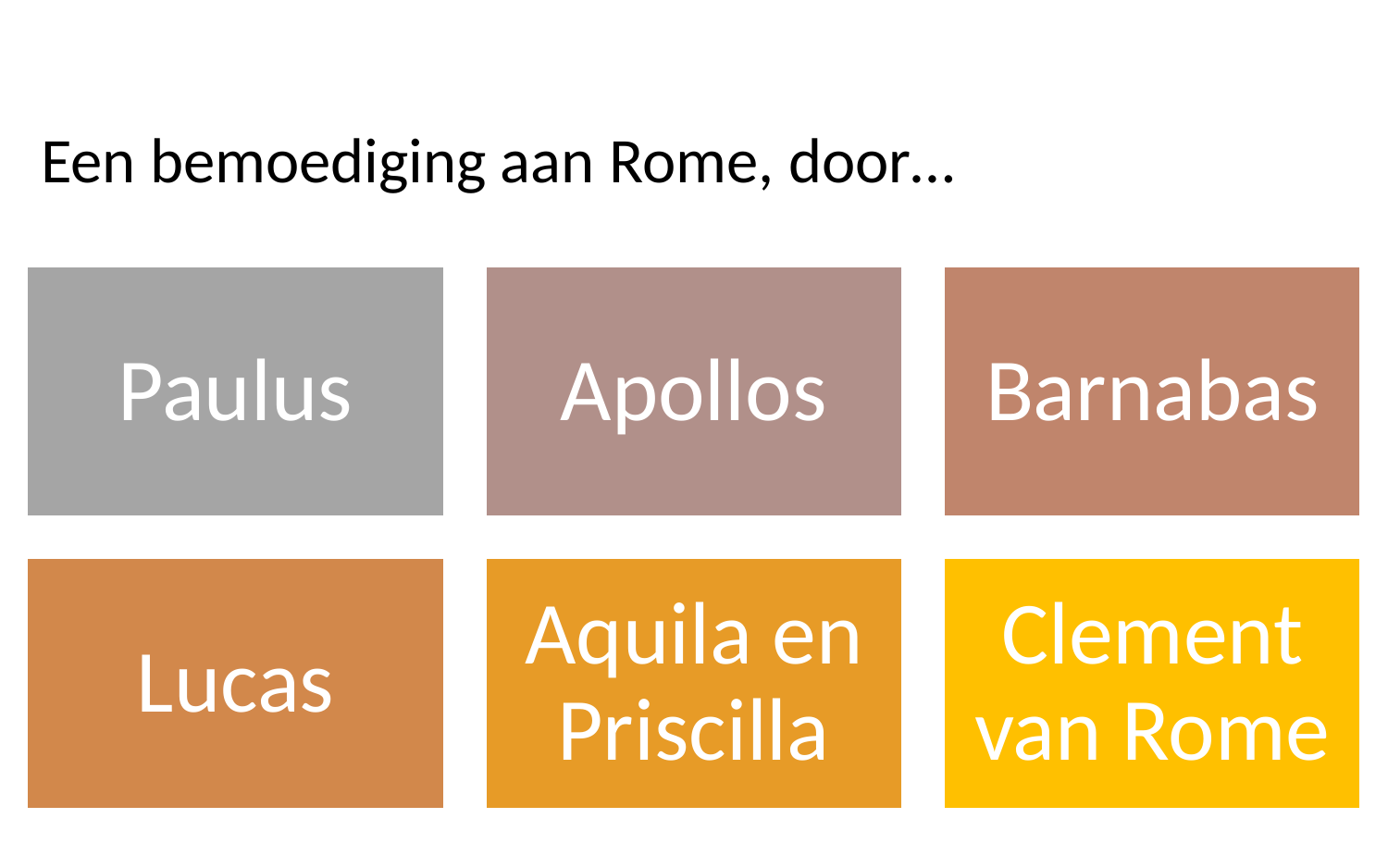

# Een bemoediging aan Rome, door…
Paulus
Apollos
Barnabas
Lucas
Aquila en Priscilla
Clement van Rome